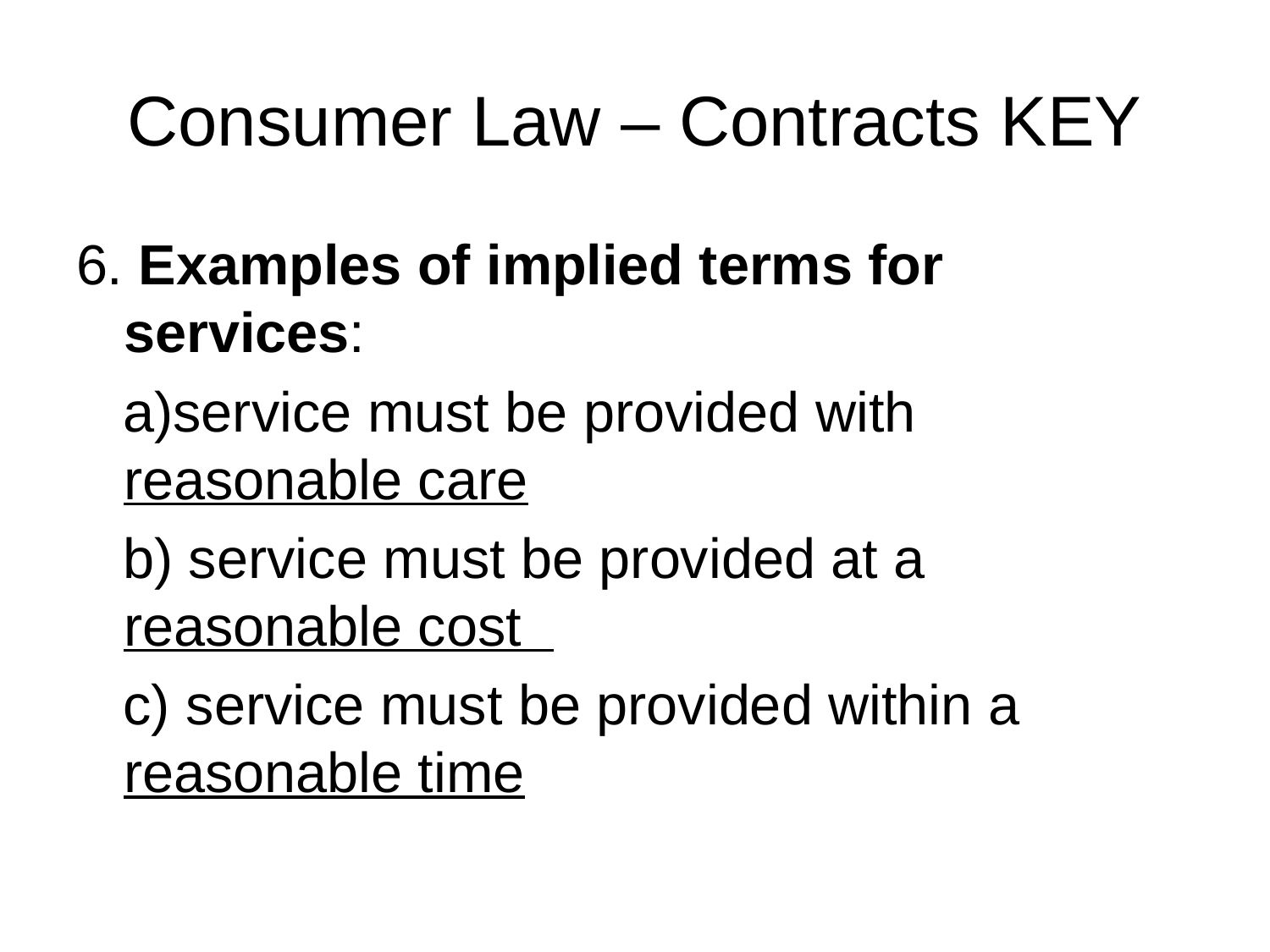

# Consumer Law – Contracts KEY
6. Examples of implied terms for services:
   a)service must be provided with reasonable care
   b) service must be provided at a reasonable cost
   c) service must be provided within a reasonable time